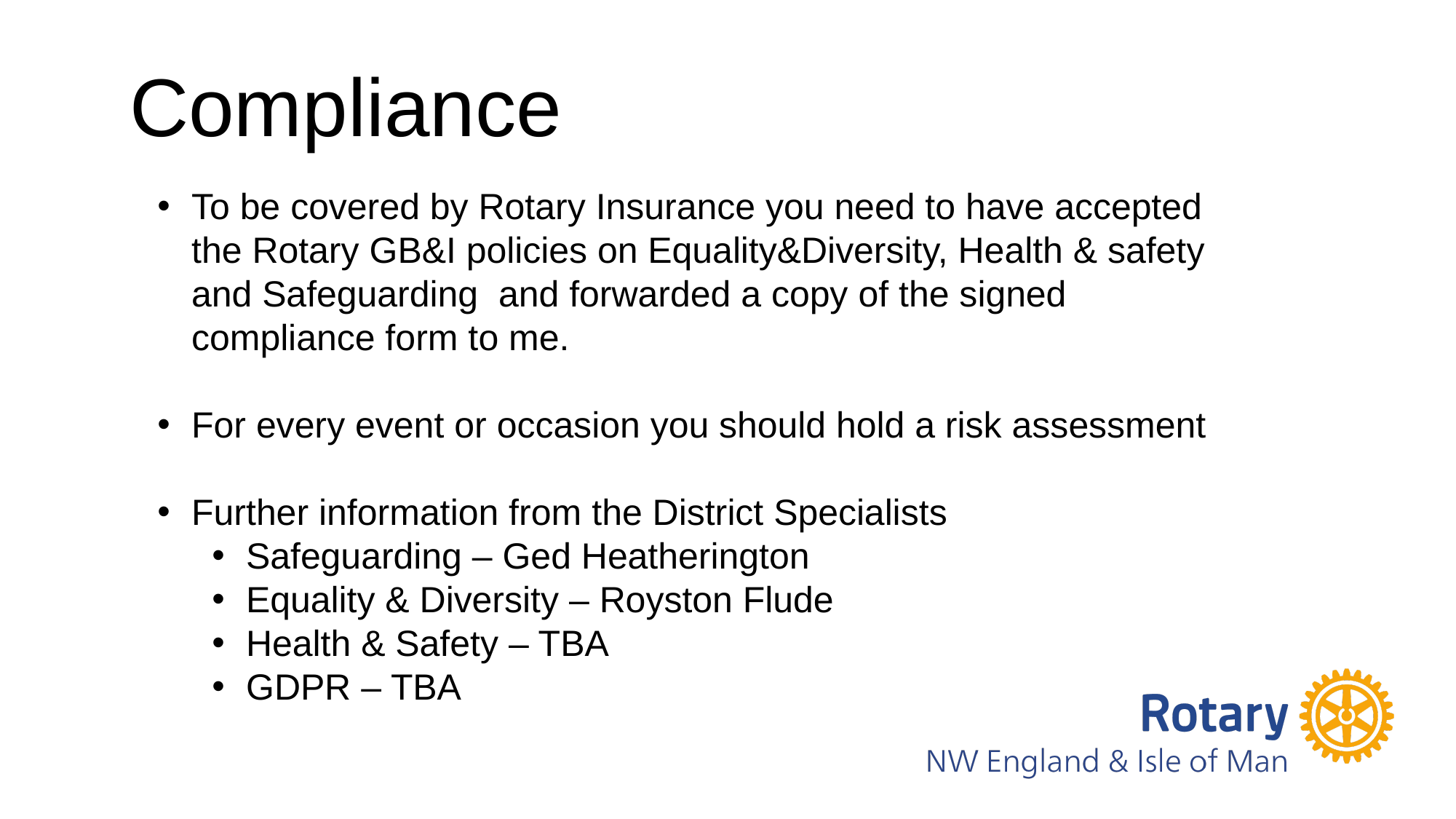

Compliance
To be covered by Rotary Insurance you need to have accepted the Rotary GB&I policies on Equality&Diversity, Health & safety and Safeguarding  and forwarded a copy of the signed compliance form to me.

For every event or occasion you should hold a risk assessment

Further information from the District Specialists
Safeguarding – Ged Heatherington
Equality & Diversity – Royston Flude
Health & Safety – TBA
GDPR – TBA